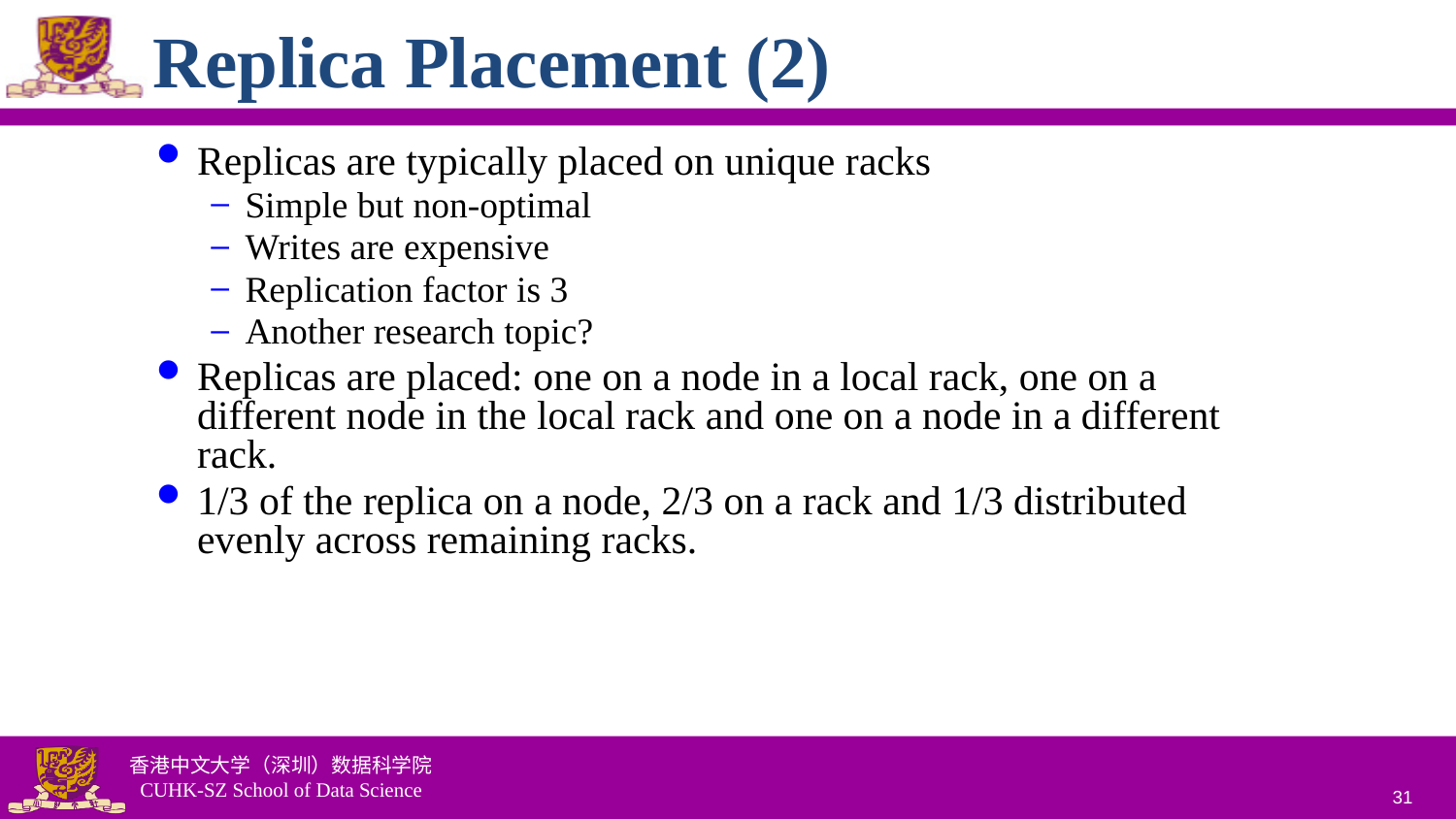

# Replica Placement (2)
Replicas are typically placed on unique racks
Simple but non-optimal
Writes are expensive
Replication factor is 3
Another research topic?
Replicas are placed: one on a node in a local rack, one on a different node in the local rack and one on a node in a different rack.
1/3 of the replica on a node, 2/3 on a rack and 1/3 distributed evenly across remaining racks.

31